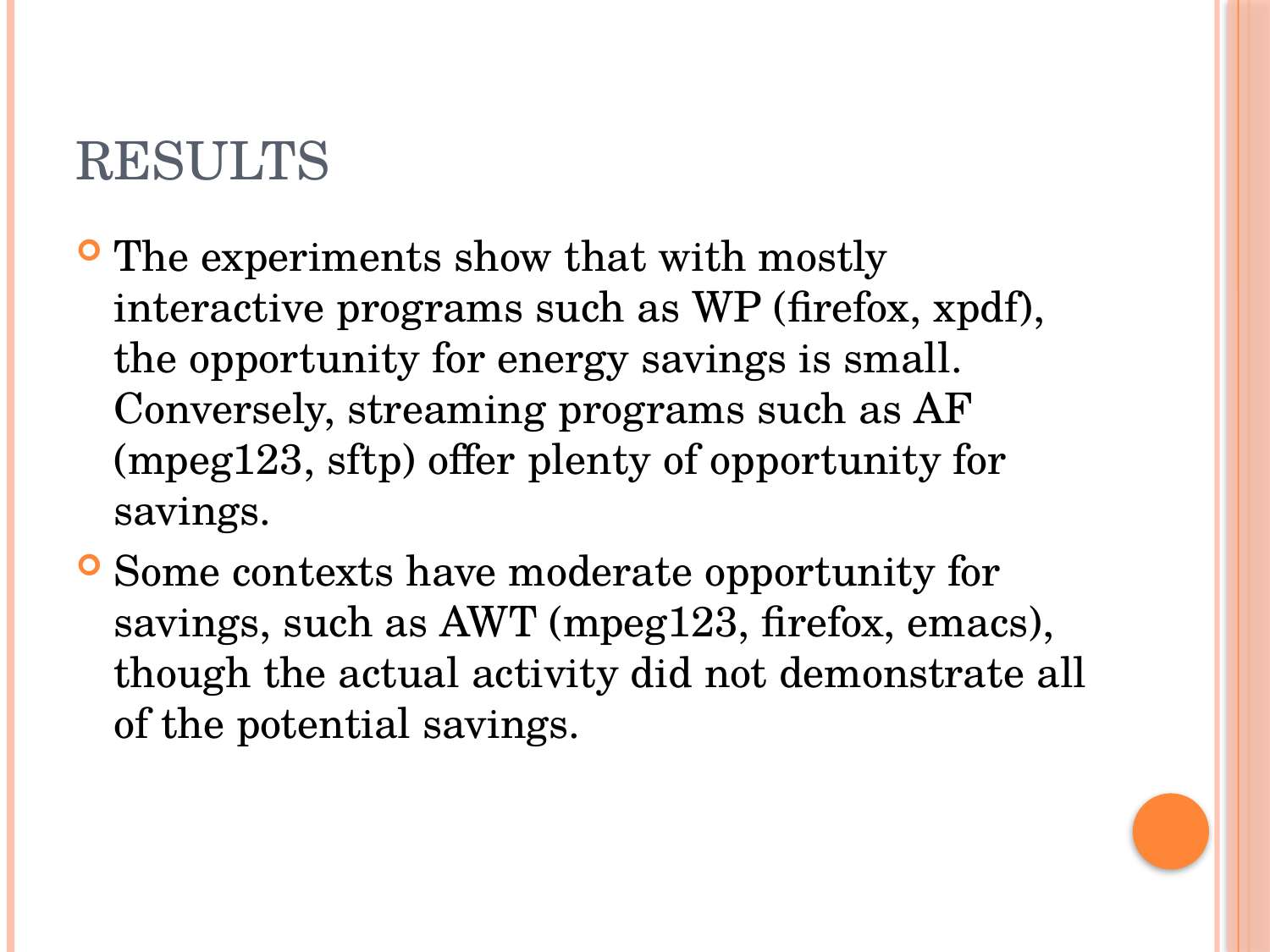

# Results
The experiments show that with mostly interactive programs such as WP (firefox, xpdf), the opportunity for energy savings is small. Conversely, streaming programs such as AF (mpeg123, sftp) offer plenty of opportunity for savings.
Some contexts have moderate opportunity for savings, such as AWT (mpeg123, firefox, emacs), though the actual activity did not demonstrate all of the potential savings.